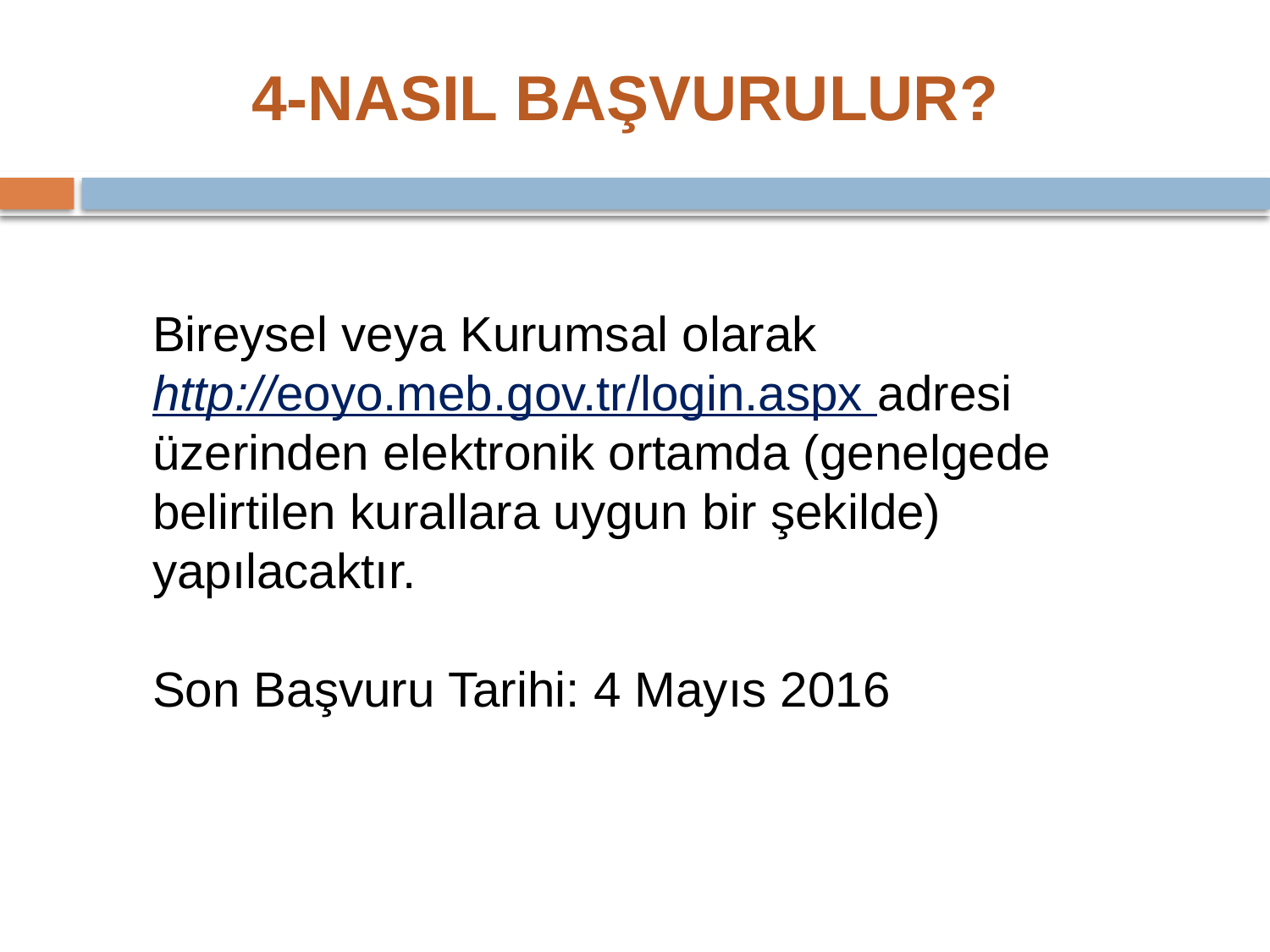

4-NASIL BaşvuruLUR?
Bireysel veya Kurumsal olarak http://eoyo.meb.gov.tr/login.aspx adresi üzerinden elektronik ortamda (genelgede belirtilen kurallara uygun bir şekilde) yapılacaktır.

Son Başvuru Tarihi: 4 Mayıs 2016